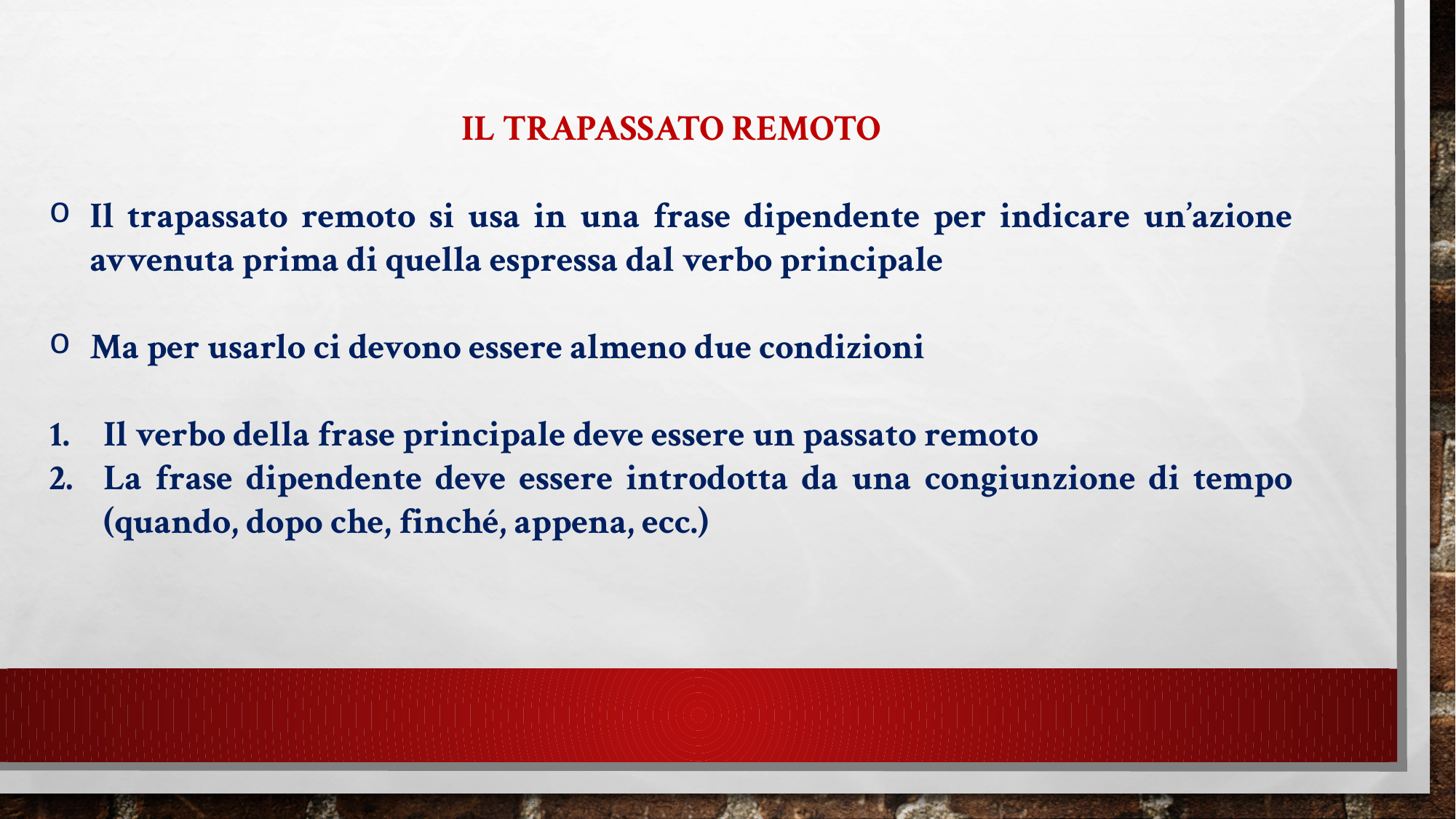

IL TRAPASSATO REMOTO

Il trapassato remoto si usa in una frase dipendente per indicare un’azione avvenuta prima di quella espressa dal verbo principale

Ma per usarlo ci devono essere almeno due condizioni

Il verbo della frase principale deve essere un passato remoto
La frase dipendente deve essere introdotta da una congiunzione di tempo (quando, dopo che, finché, appena, ecc.)